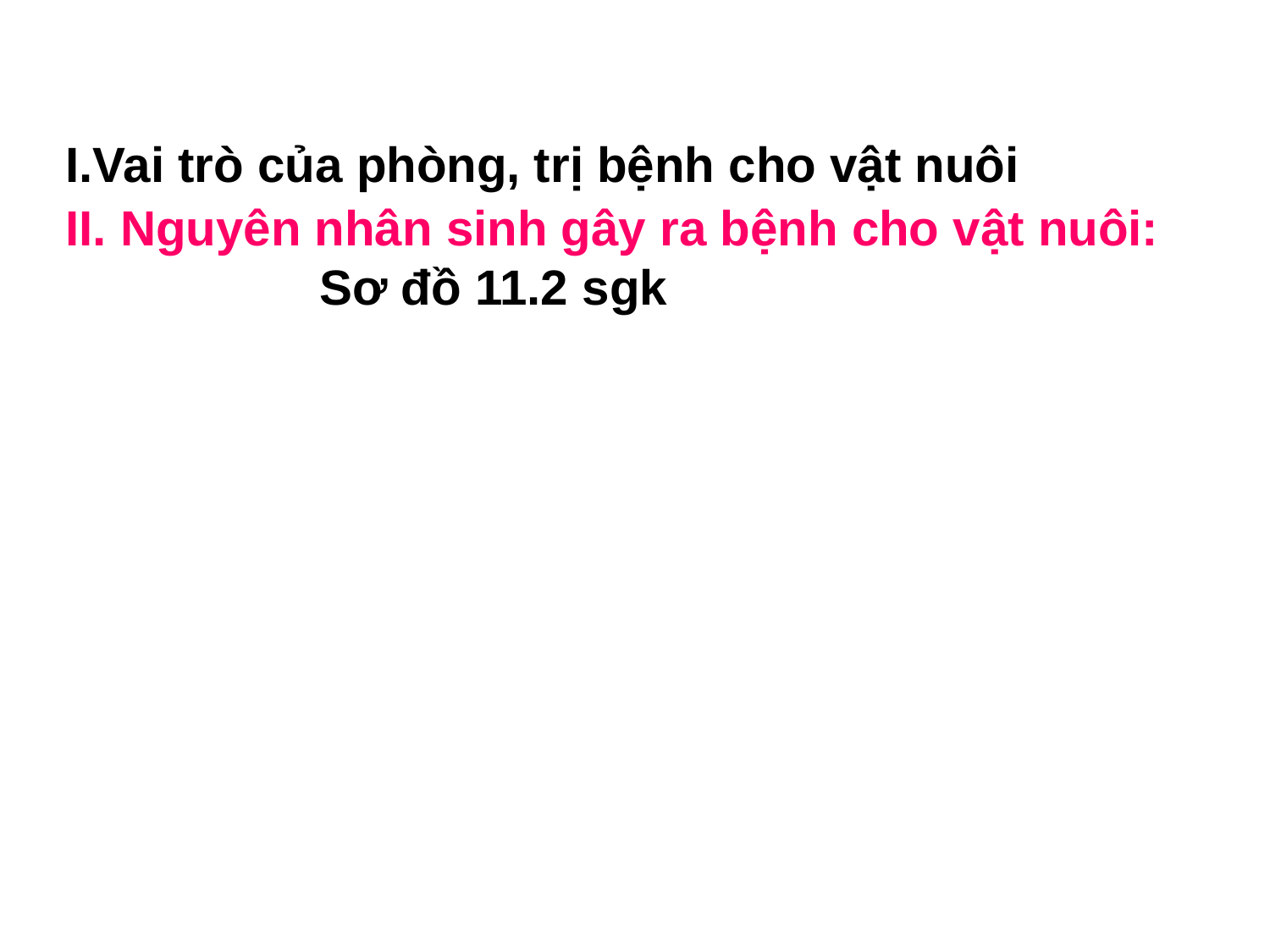

I.Vai trò của phòng, trị bệnh cho vật nuôi

II. Nguyên nhân sinh gây ra bệnh cho vật nuôi:
		Sơ đồ 11.2 sgk